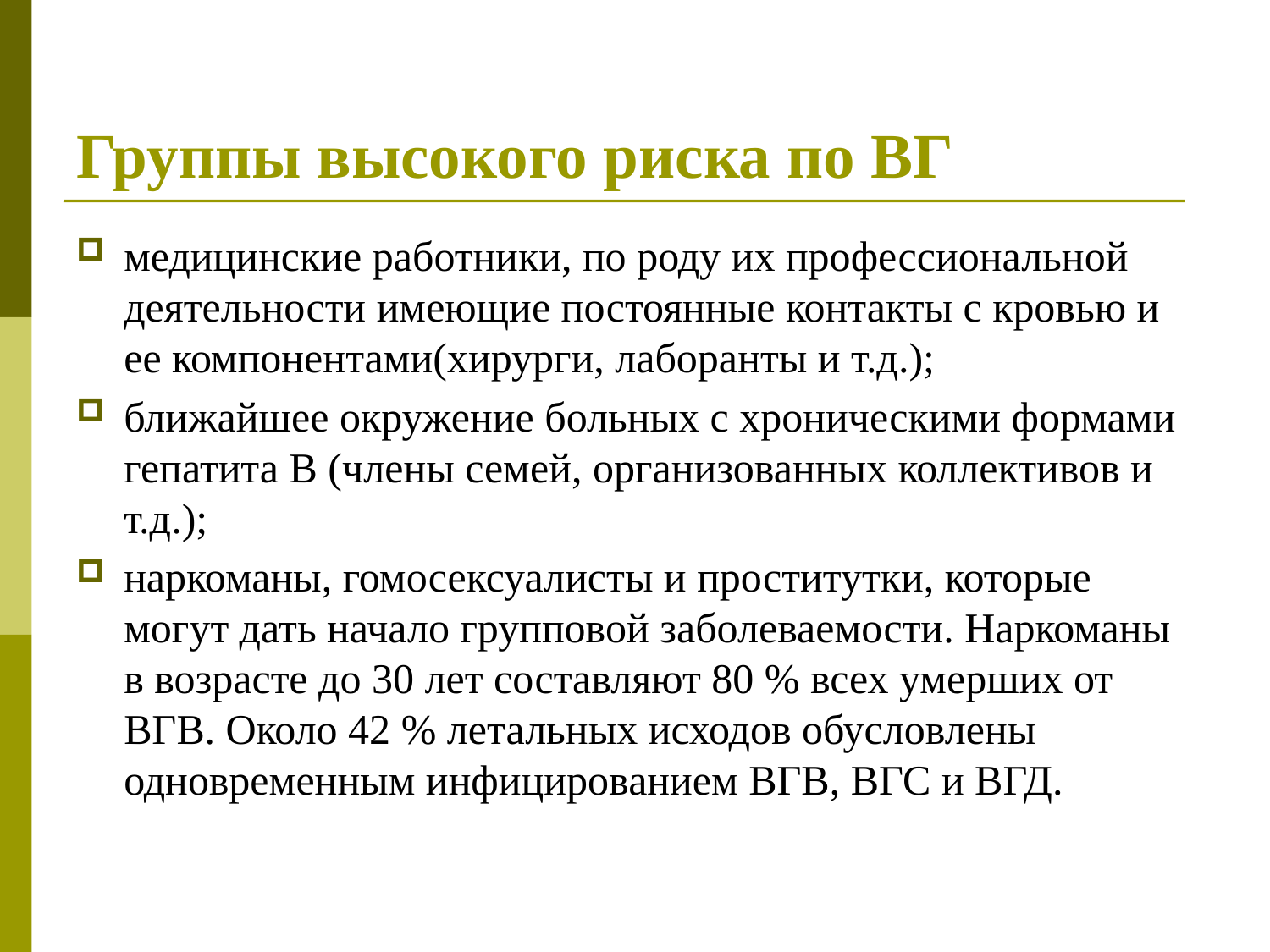

# Группы высокого риска по ВГ
медицинские работники, по роду их профессиональной деятельности имеющие постоянные контакты с кровью и ее компонентами(хирурги, лаборанты и т.д.);
ближайшее окружение больных с хроническими формами гепатита В (члены семей, организованных коллективов и т.д.);
наркоманы, гомосексуалисты и проститутки, которые могут дать начало групповой заболеваемости. Наркоманы в возрасте до 30 лет составляют 80 % всех умерших от ВГВ. Около 42 % летальных исходов обусловлены одновременным инфицированием ВГВ, ВГС и ВГД.